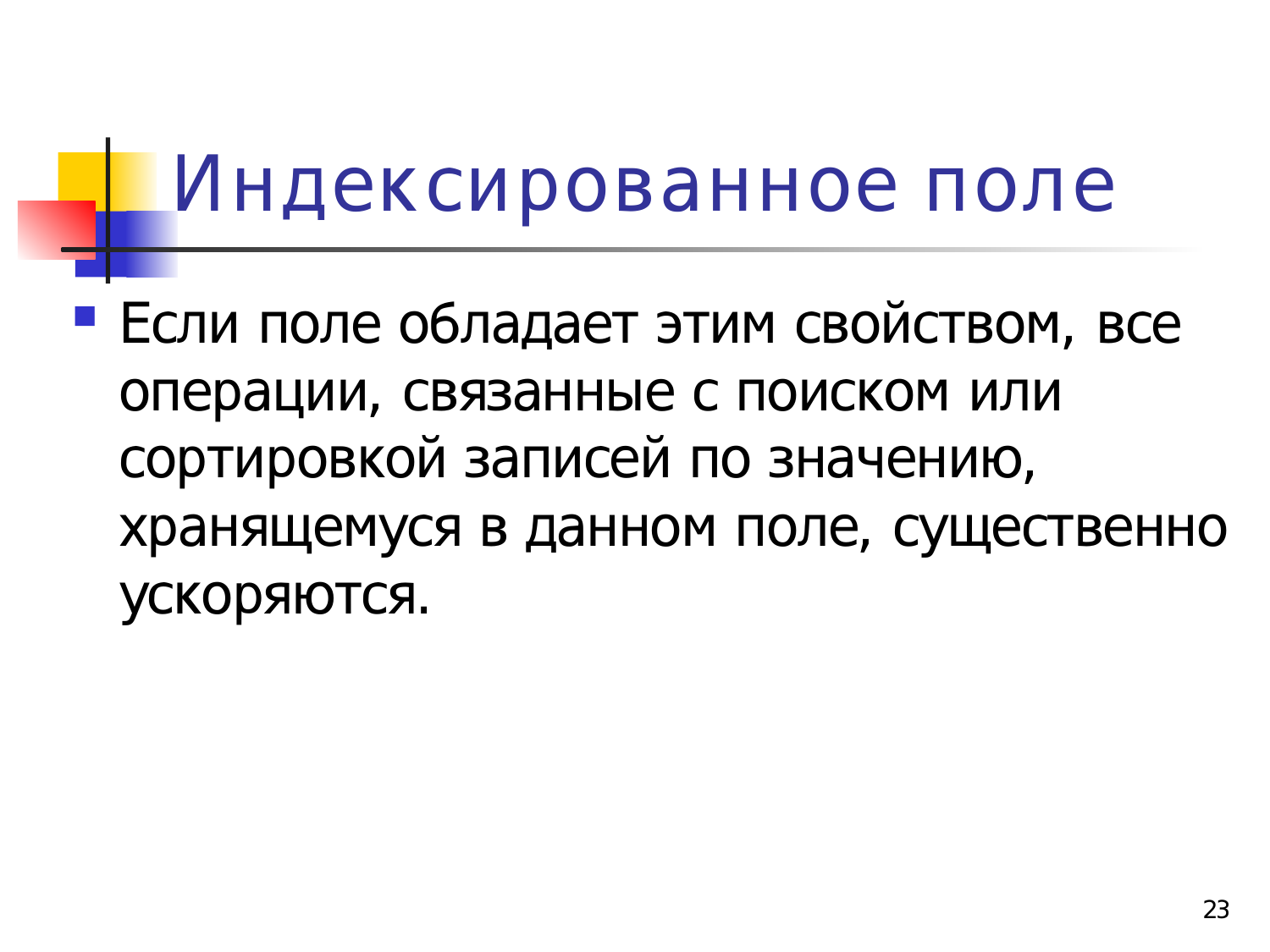

# Индексированное поле
Если поле обладает этим свойством, все операции, связанные с поиском или сортировкой записей по значению, хранящемуся в данном поле, существенно ускоряются.
23